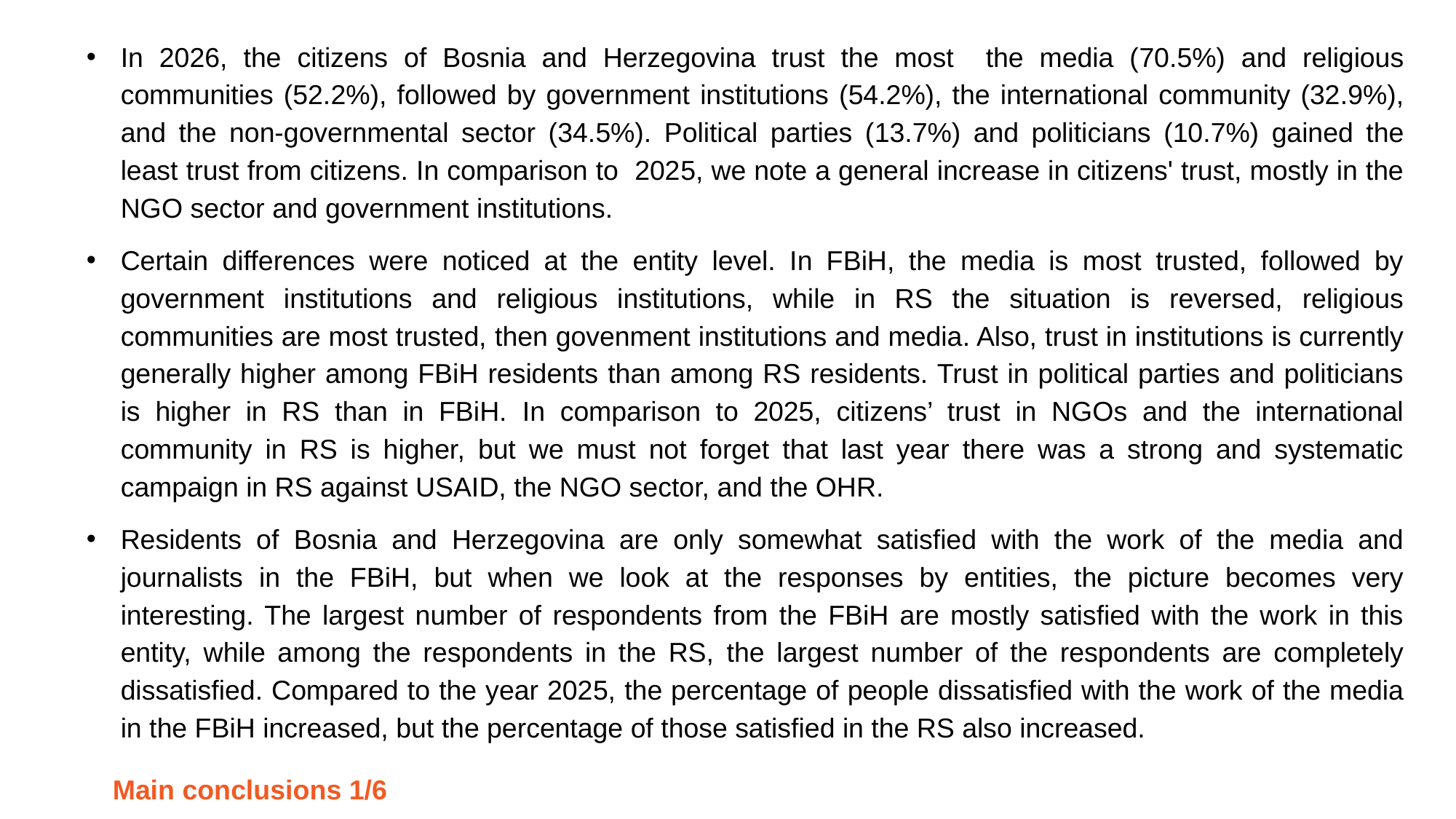

In 2026, the citizens of Bosnia and Herzegovina trust the most  the media (70.5%) and religious communities (52.2%), followed by government institutions (54.2%), the international community (32.9%), and the non-governmental sector (34.5%). Political parties (13.7%) and politicians (10.7%) gained the least trust from citizens. In comparison to  2025, we note a general increase in citizens' trust, mostly in the NGO sector and government institutions.
Certain differences were noticed at the entity level. In FBiH, the media is most trusted, followed by government institutions and religious institutions, while in RS the situation is reversed, religious communities are most trusted, then govenment institutions and media. Also, trust in institutions is currently generally higher among FBiH residents than among RS residents. Trust in political parties and politicians is higher in RS than in FBiH. In comparison to 2025, citizens’ trust in NGOs and the international community in RS is higher, but we must not forget that last year there was a strong and systematic campaign in RS against USAID, the NGO sector, and the OHR.
Residents of Bosnia and Herzegovina are only somewhat satisfied with the work of the media and journalists in the FBiH, but when we look at the responses by entities, the picture becomes very interesting. The largest number of respondents from the FBiH are mostly satisfied with the work in this entity, while among the respondents in the RS, the largest number of the respondents are completely dissatisfied. Compared to the year 2025, the percentage of people dissatisfied with the work of the media in the FBiH increased, but the percentage of those satisfied in the RS also increased.

Main conclusions 1/6